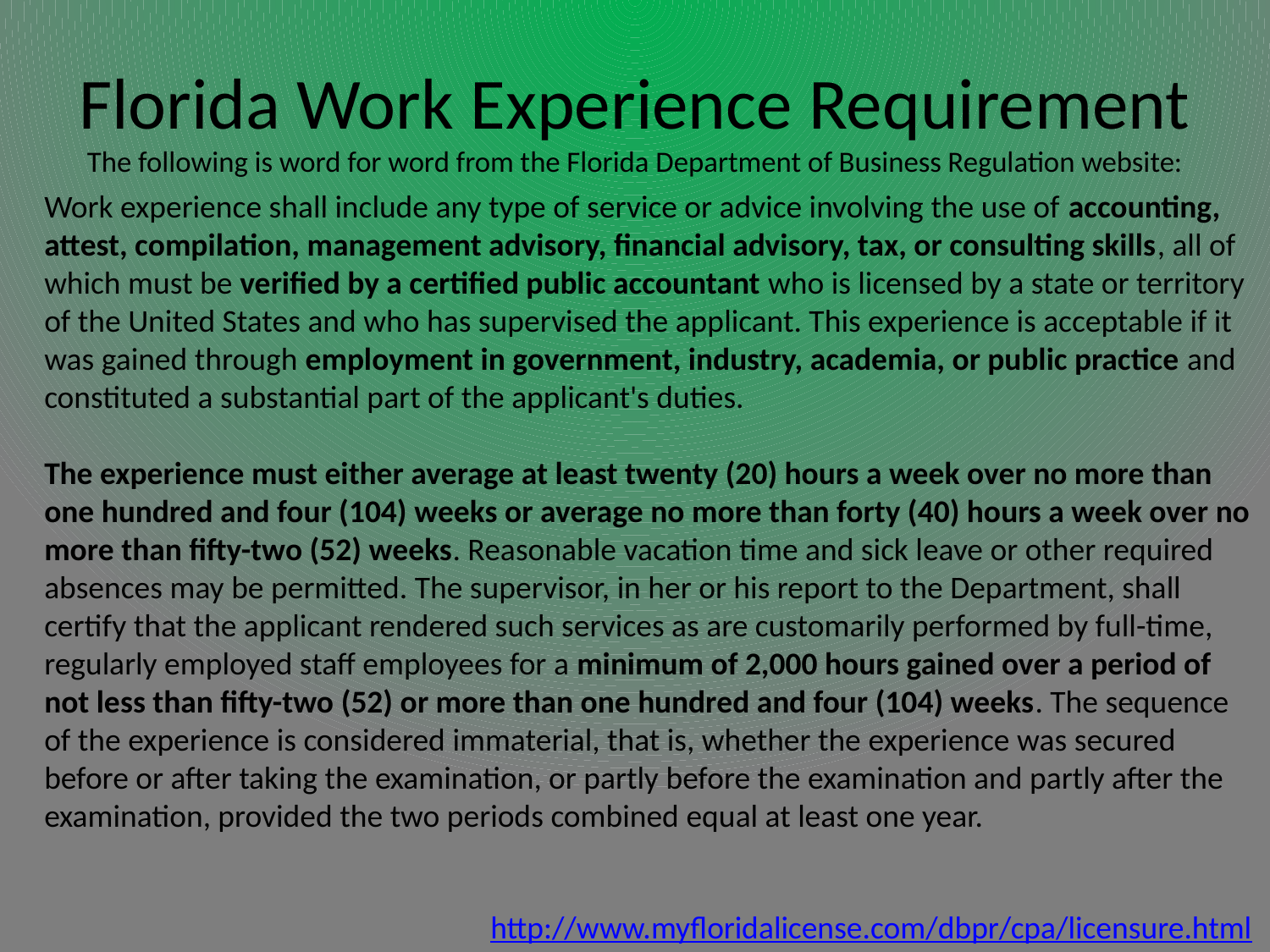

# Florida Work Experience Requirement The following is word for word from the Florida Department of Business Regulation website:
Work experience shall include any type of service or advice involving the use of accounting, attest, compilation, management advisory, financial advisory, tax, or consulting skills, all of which must be verified by a certified public accountant who is licensed by a state or territory of the United States and who has supervised the applicant. This experience is acceptable if it was gained through employment in government, industry, academia, or public practice and constituted a substantial part of the applicant's duties.

The experience must either average at least twenty (20) hours a week over no more than one hundred and four (104) weeks or average no more than forty (40) hours a week over no more than fifty-two (52) weeks. Reasonable vacation time and sick leave or other required absences may be permitted. The supervisor, in her or his report to the Department, shall certify that the applicant rendered such services as are customarily performed by full-time, regularly employed staff employees for a minimum of 2,000 hours gained over a period of not less than fifty-two (52) or more than one hundred and four (104) weeks. The sequence of the experience is considered immaterial, that is, whether the experience was secured before or after taking the examination, or partly before the examination and partly after the examination, provided the two periods combined equal at least one year.
http://www.myfloridalicense.com/dbpr/cpa/licensure.html